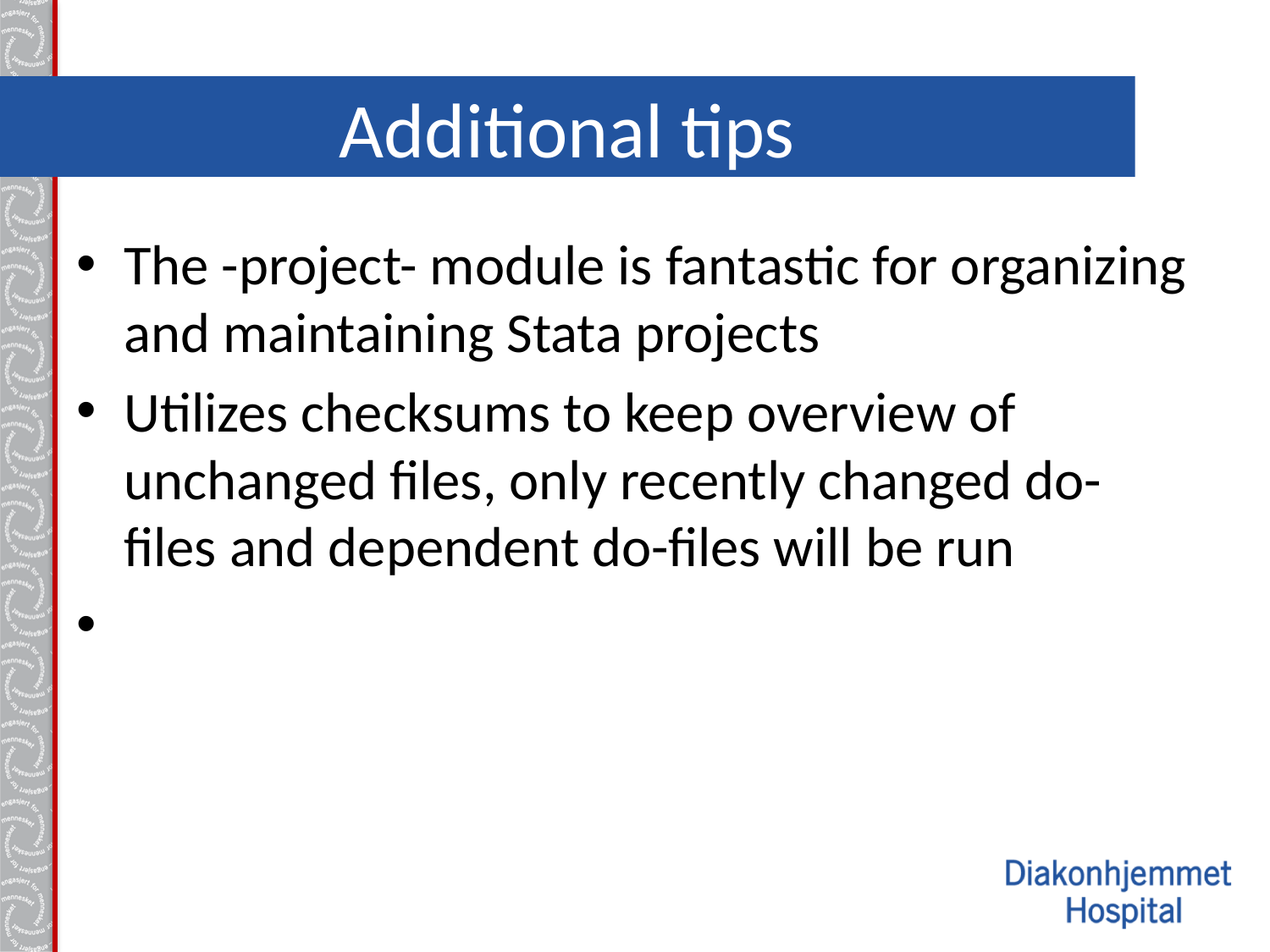

# Additional tips
The -project- module is fantastic for organizing and maintaining Stata projects
Utilizes checksums to keep overview of unchanged files, only recently changed do-files and dependent do-files will be run